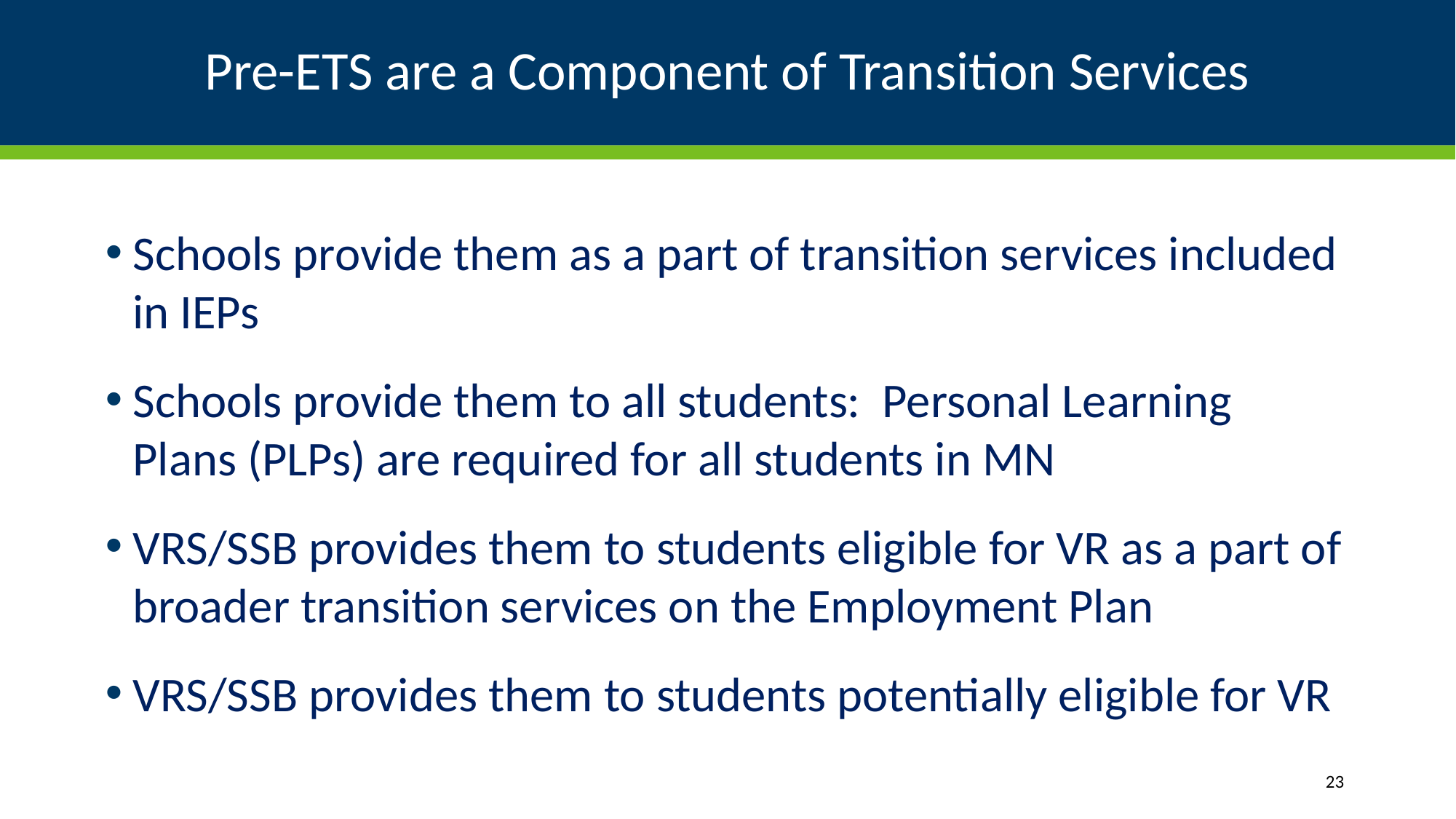

# Pre-ETS are a Component of Transition Services
Schools provide them as a part of transition services included in IEPs
Schools provide them to all students:  Personal Learning Plans (PLPs) are required for all students in MN
VRS/SSB provides them to students eligible for VR as a part of broader transition services on the Employment Plan
VRS/SSB provides them to students potentially eligible for VR
23